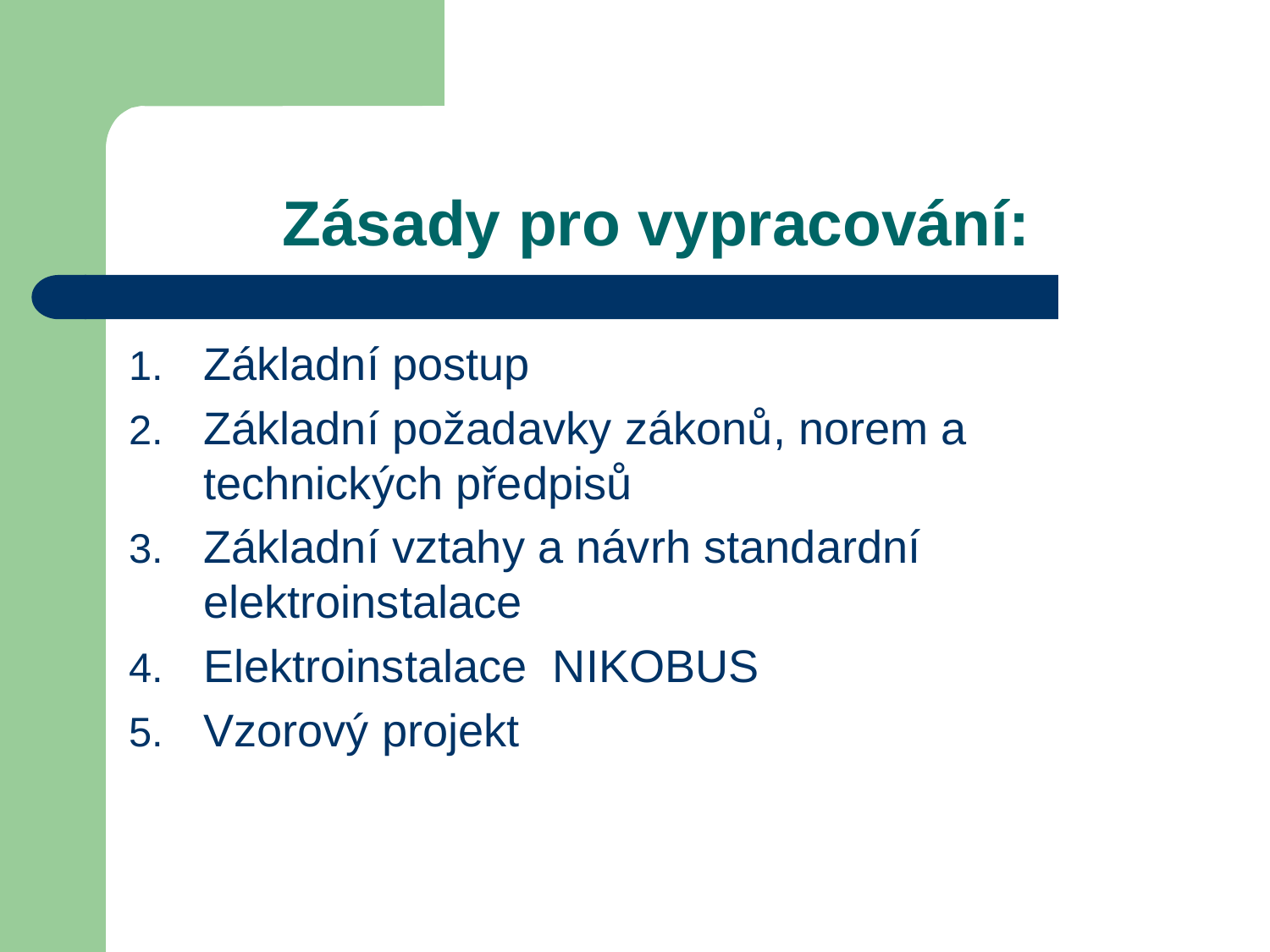

# Zásady pro vypracování:
Základní postup
Základní požadavky zákonů, norem a technických předpisů
Základní vztahy a návrh standardní elektroinstalace
Elektroinstalace  NIKOBUS
Vzorový projekt